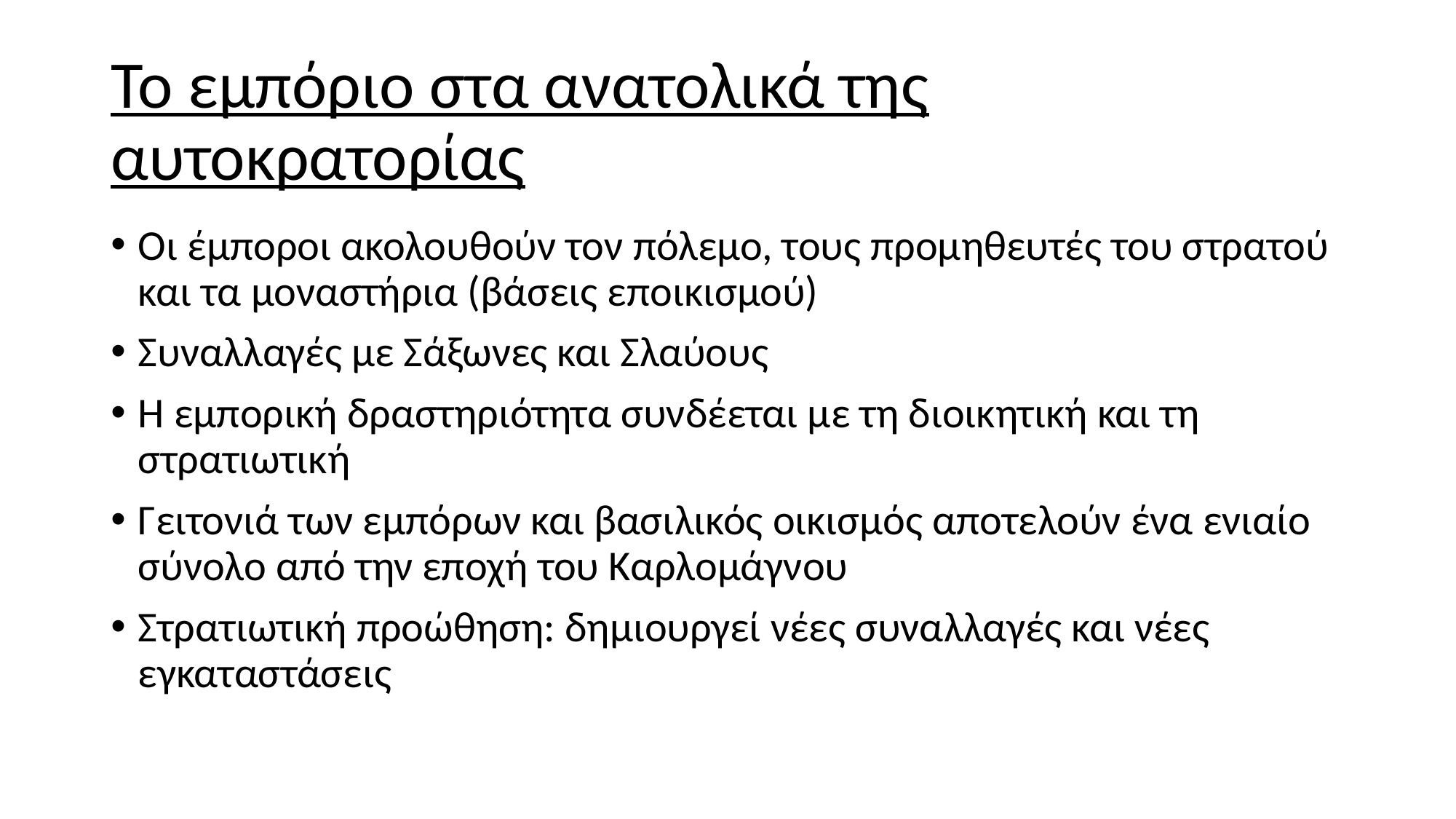

# Το εμπόριο στα ανατολικά της αυτοκρατορίας
Οι έμποροι ακολουθούν τον πόλεμο, τους προμηθευτές του στρατού και τα μοναστήρια (βάσεις εποικισμού)
Συναλλαγές με Σάξωνες και Σλαύους
Η εμπορική δραστηριότητα συνδέεται με τη διοικητική και τη στρατιωτική
Γειτονιά των εμπόρων και βασιλικός οικισμός αποτελούν ένα ενιαίο σύνολο από την εποχή του Καρλομάγνου
Στρατιωτική προώθηση: δημιουργεί νέες συναλλαγές και νέες εγκαταστάσεις